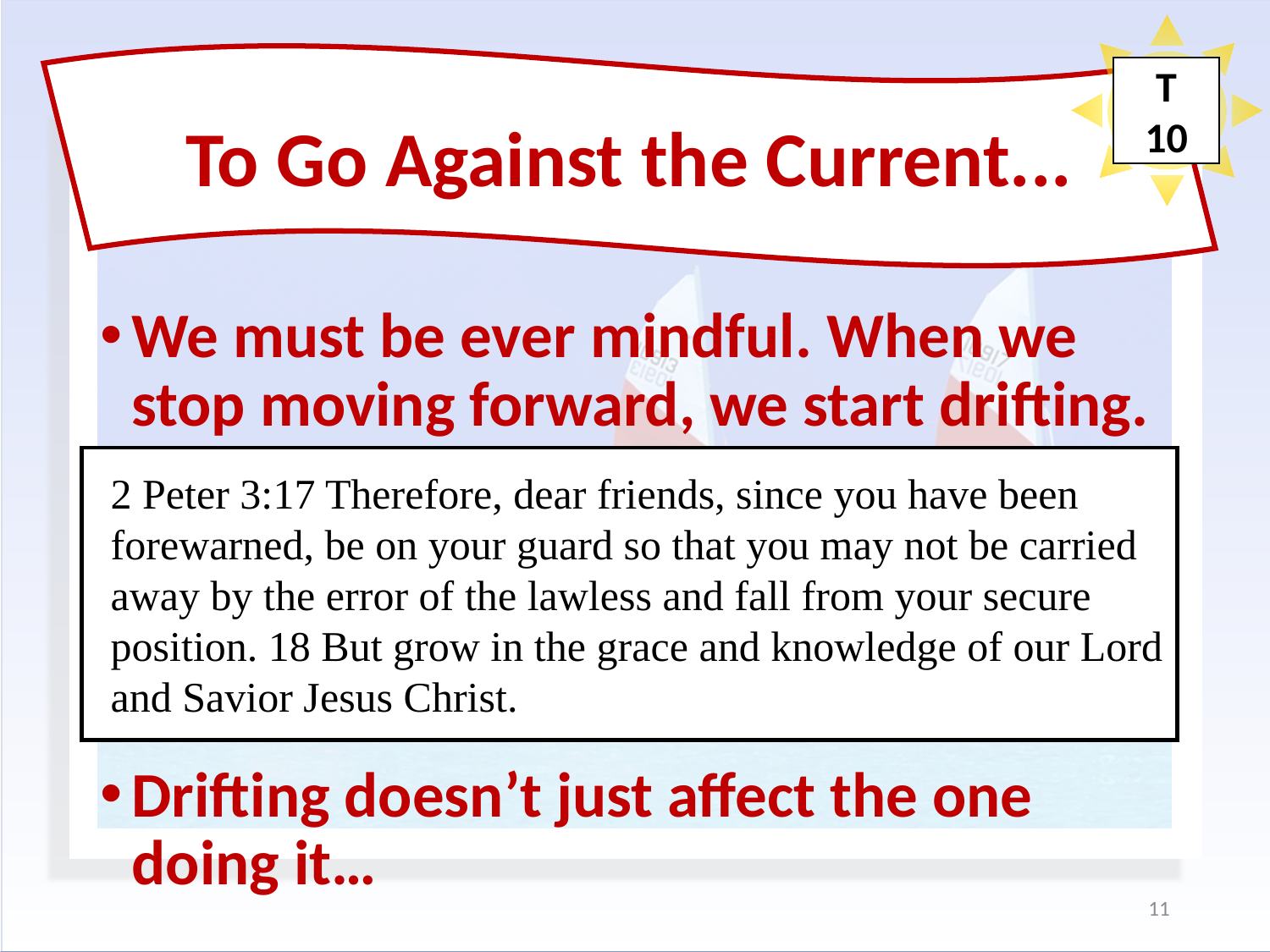

To Go Against the Current...
#
T
10
We must be ever mindful. When we stop moving forward, we start drifting.

Drifting doesn’t just affect the one doing it…

2 Peter 3:17 Therefore, dear friends, since you have been forewarned, be on your guard so that you may not be carried away by the error of the lawless and fall from your secure position. 18 But grow in the grace and knowledge of our Lord and Savior Jesus Christ.
11